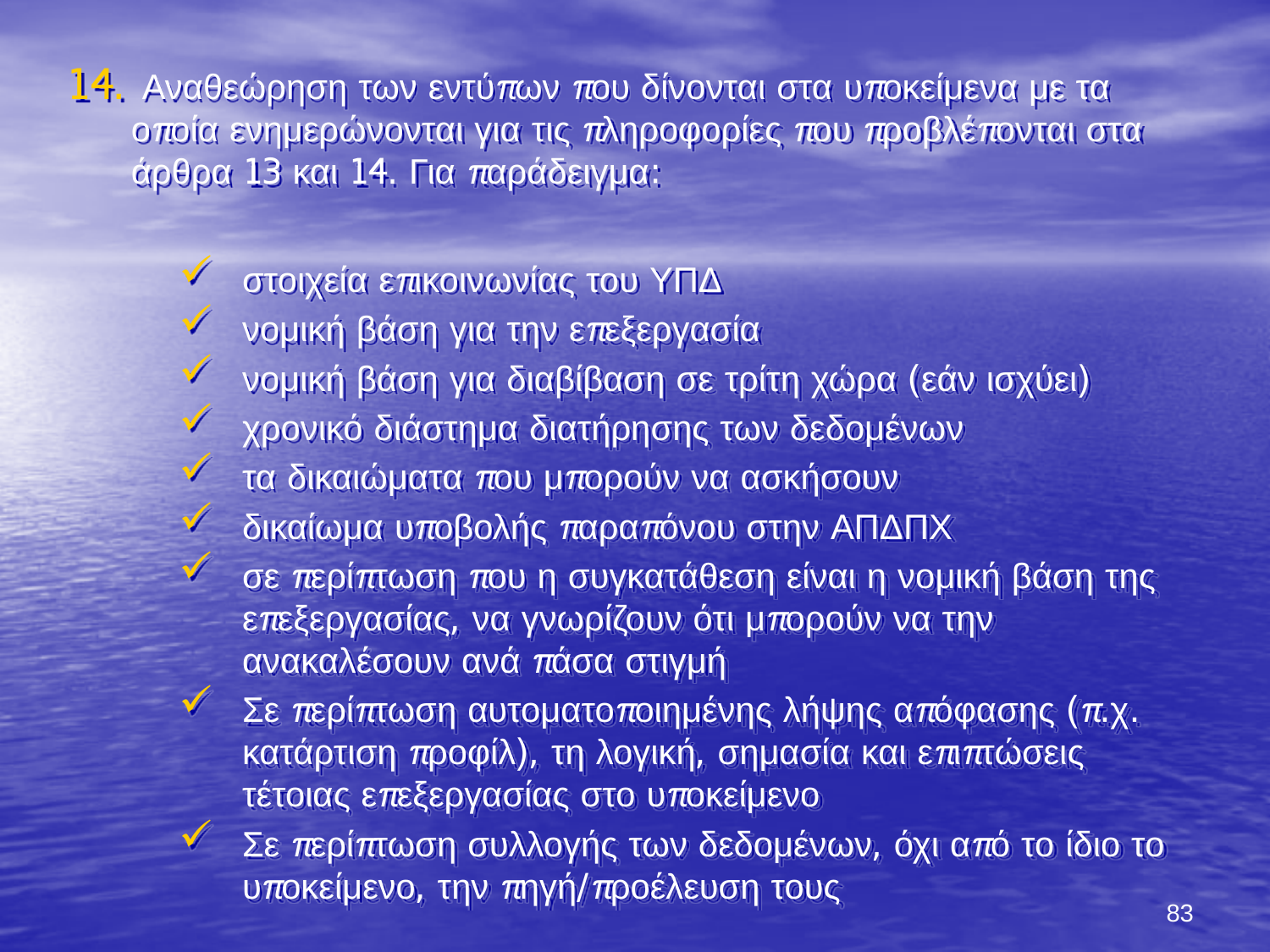

Αναθεώρηση των εντύπων που δίνονται στα υποκείμενα με τα οποία ενημερώνονται για τις πληροφορίες που προβλέπονται στα άρθρα 13 και 14. Για παράδειγμα:

στοιχεία επικοινωνίας του ΥΠΔ
νομική βάση για την επεξεργασία
νομική βάση για διαβίβαση σε τρίτη χώρα (εάν ισχύει)
χρονικό διάστημα διατήρησης των δεδομένων
τα δικαιώματα που μπορούν να ασκήσουν
δικαίωμα υποβολής παραπόνου στην ΑΠΔΠΧ
σε περίπτωση που η συγκατάθεση είναι η νομική βάση της επεξεργασίας, να γνωρίζουν ότι μπορούν να την ανακαλέσουν ανά πάσα στιγμή
Σε περίπτωση αυτοματοποιημένης λήψης απόφασης (π.χ. κατάρτιση προφίλ), τη λογική, σημασία και επιπτώσεις τέτοιας επεξεργασίας στο υποκείμενο
Σε περίπτωση συλλογής των δεδομένων, όχι από το ίδιο το υποκείμενο, την πηγή/προέλευση τους

83